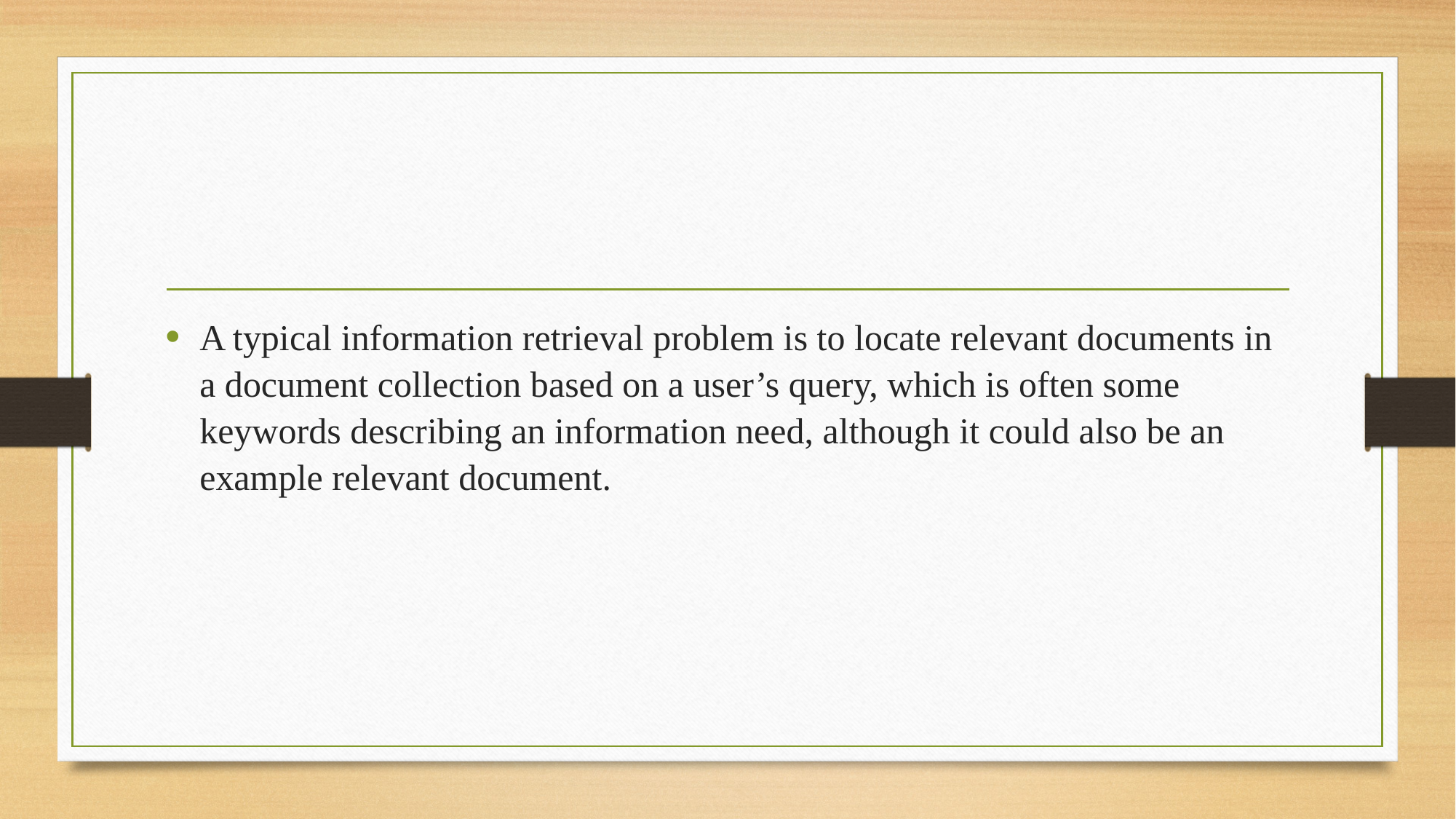

#
A typical information retrieval problem is to locate relevant documents in a document collection based on a user’s query, which is often some keywords describing an information need, although it could also be an example relevant document.